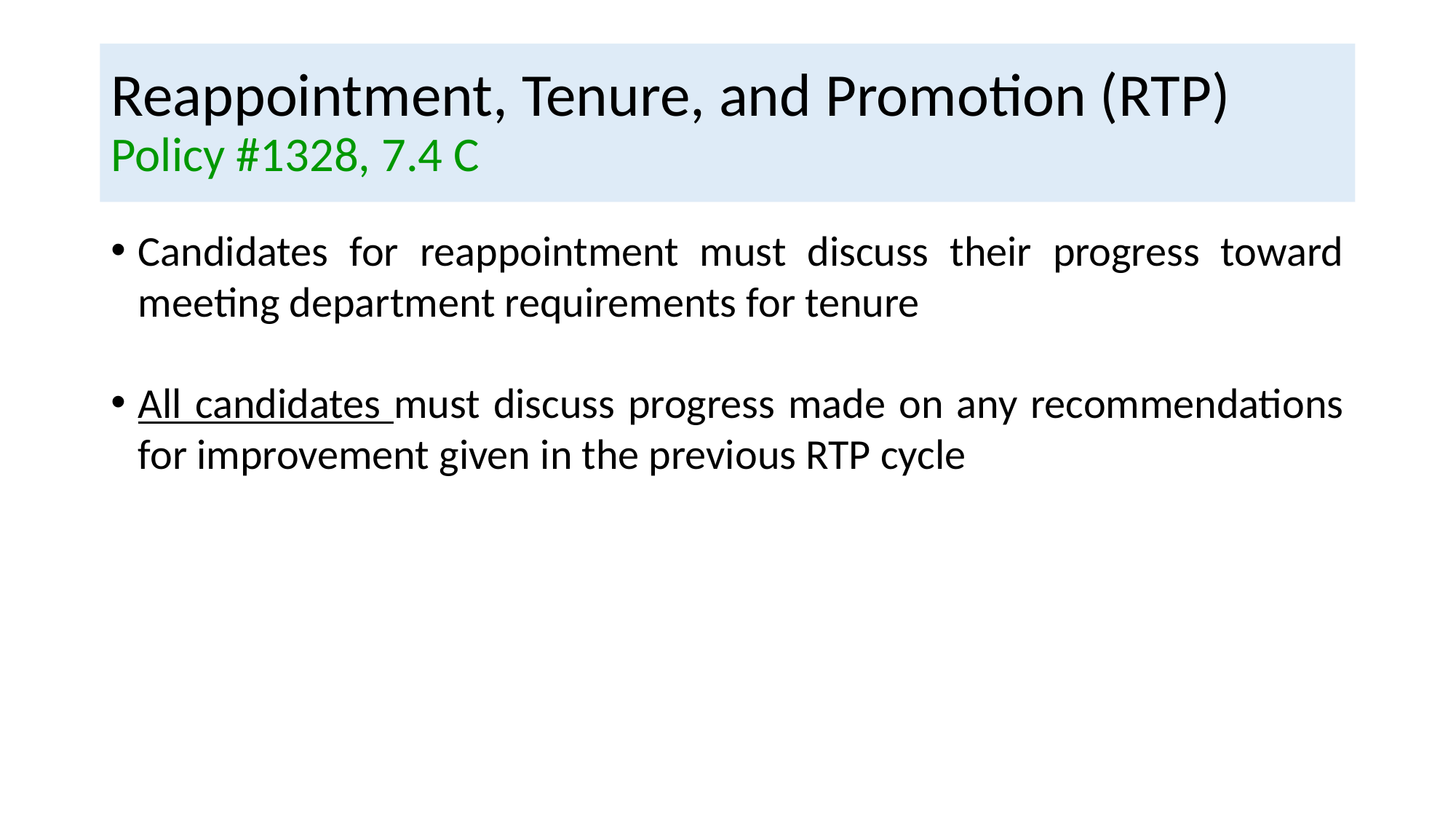

# Reappointment, Tenure, and Promotion (RTP) Policy #1328, 7.4 C
Candidates for reappointment must discuss their progress toward meeting department requirements for tenure

All candidates must discuss progress made on any recommendations for improvement given in the previous RTP cycle